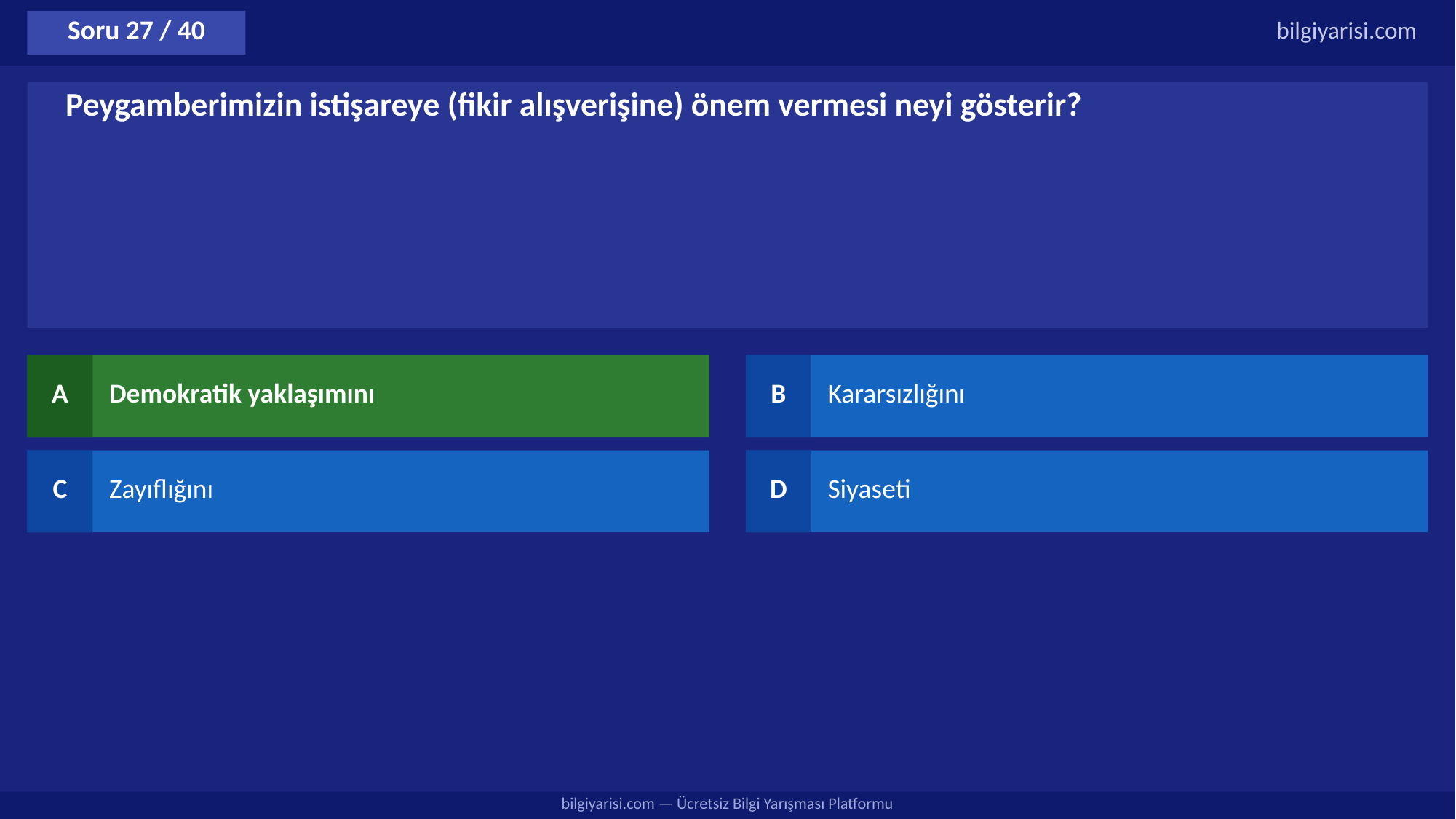

Soru 27 / 40
bilgiyarisi.com

Peygamberimizin istişareye (fikir alışverişine) önem vermesi neyi gösterir?

A
Demokratik yaklaşımını

B
Kararsızlığını

C
Zayıflığını

D
Siyaseti
bilgiyarisi.com — Ücretsiz Bilgi Yarışması Platformu